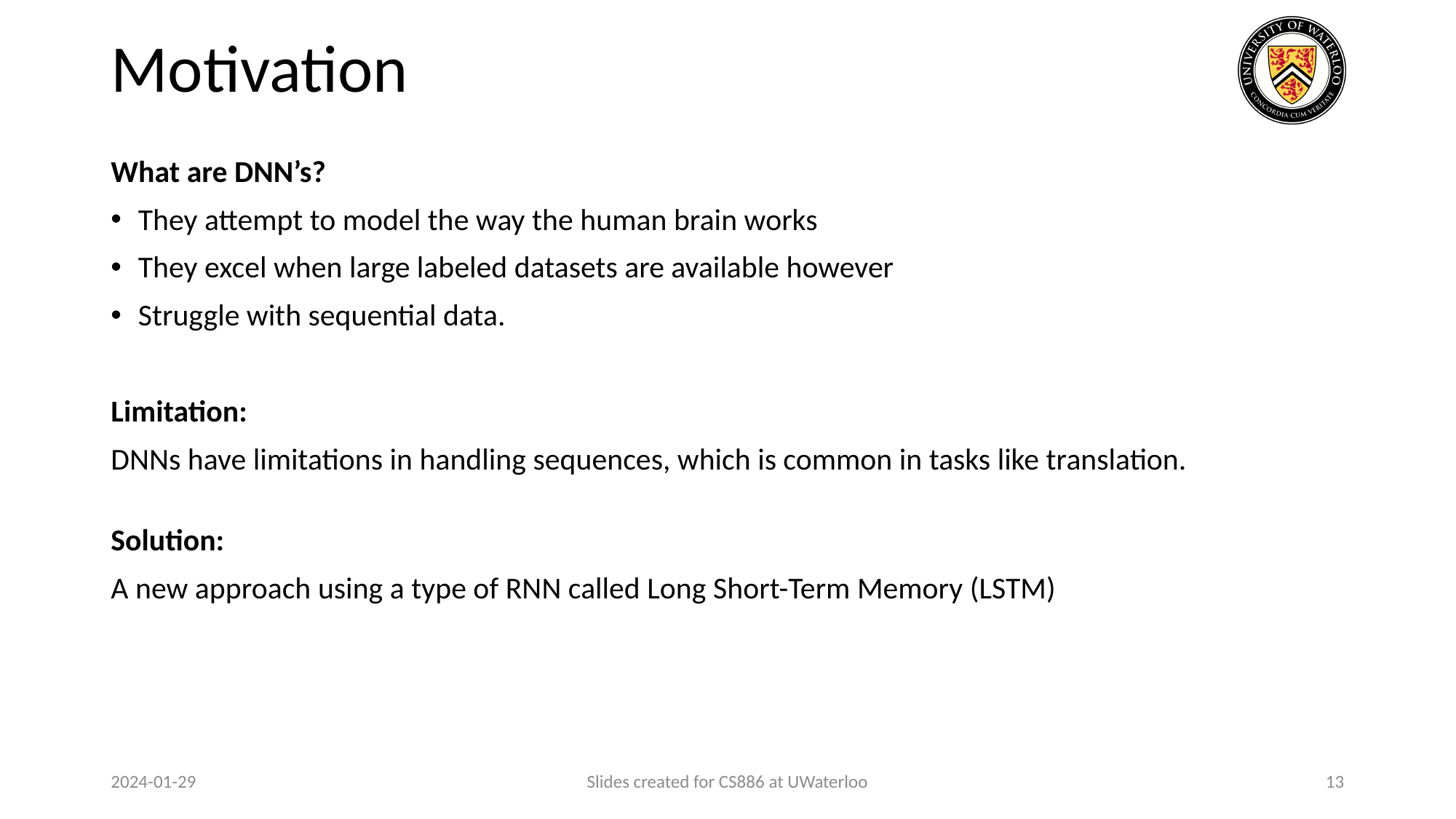

# Motivation
What are DNN’s?
They attempt to model the way the human brain works
They excel when large labeled datasets are available however
Struggle with sequential data.

Limitation:
DNNs have limitations in handling sequences, which is common in tasks like translation.
Solution:
A new approach using a type of RNN called Long Short-Term Memory (LSTM)

2024-01-29
Slides created for CS886 at UWaterloo
13